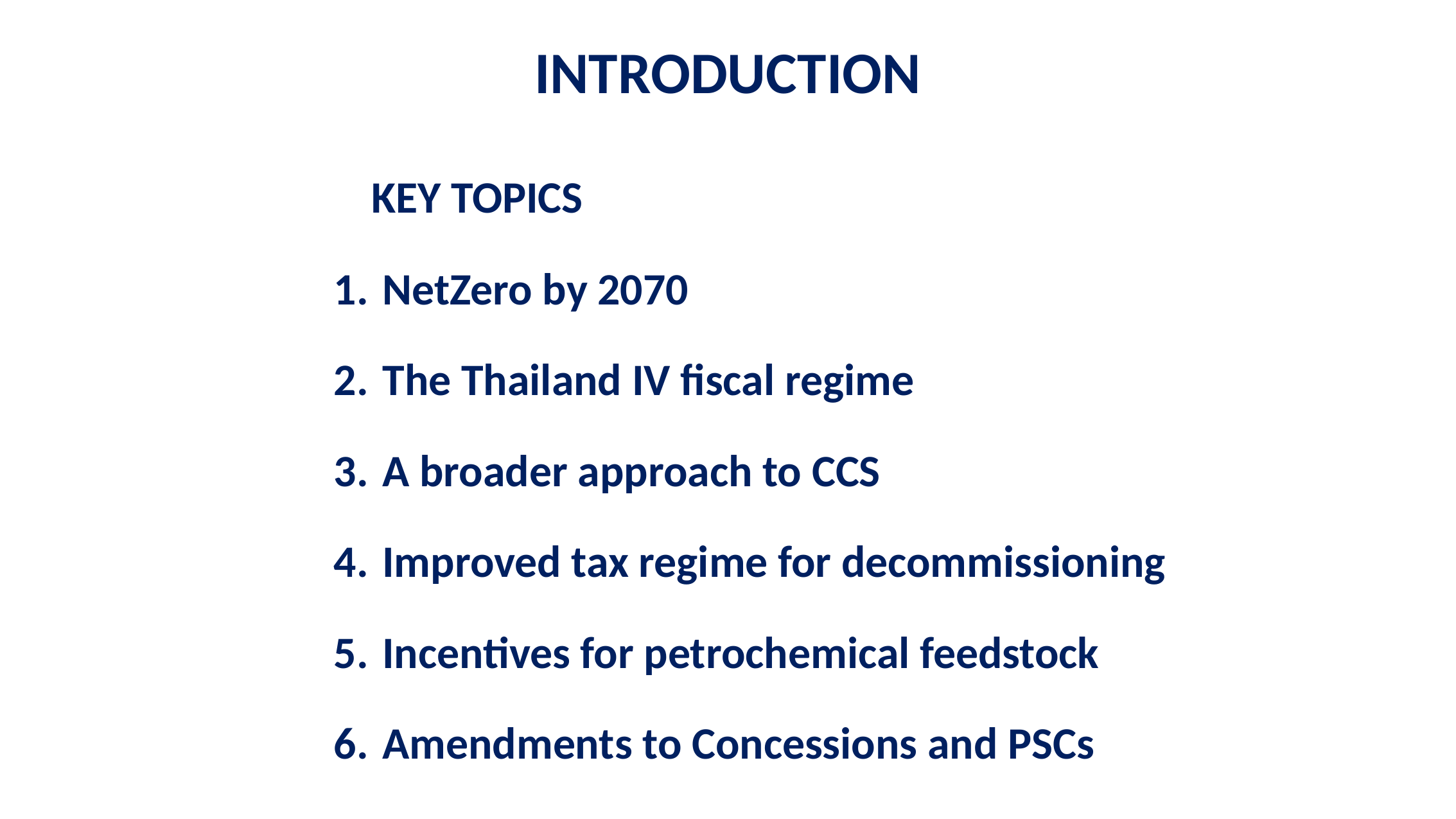

# INTRODUCTION
	KEY TOPICS
NetZero by 2070
The Thailand IV fiscal regime
A broader approach to CCS
Improved tax regime for decommissioning
Incentives for petrochemical feedstock
Amendments to Concessions and PSCs
2